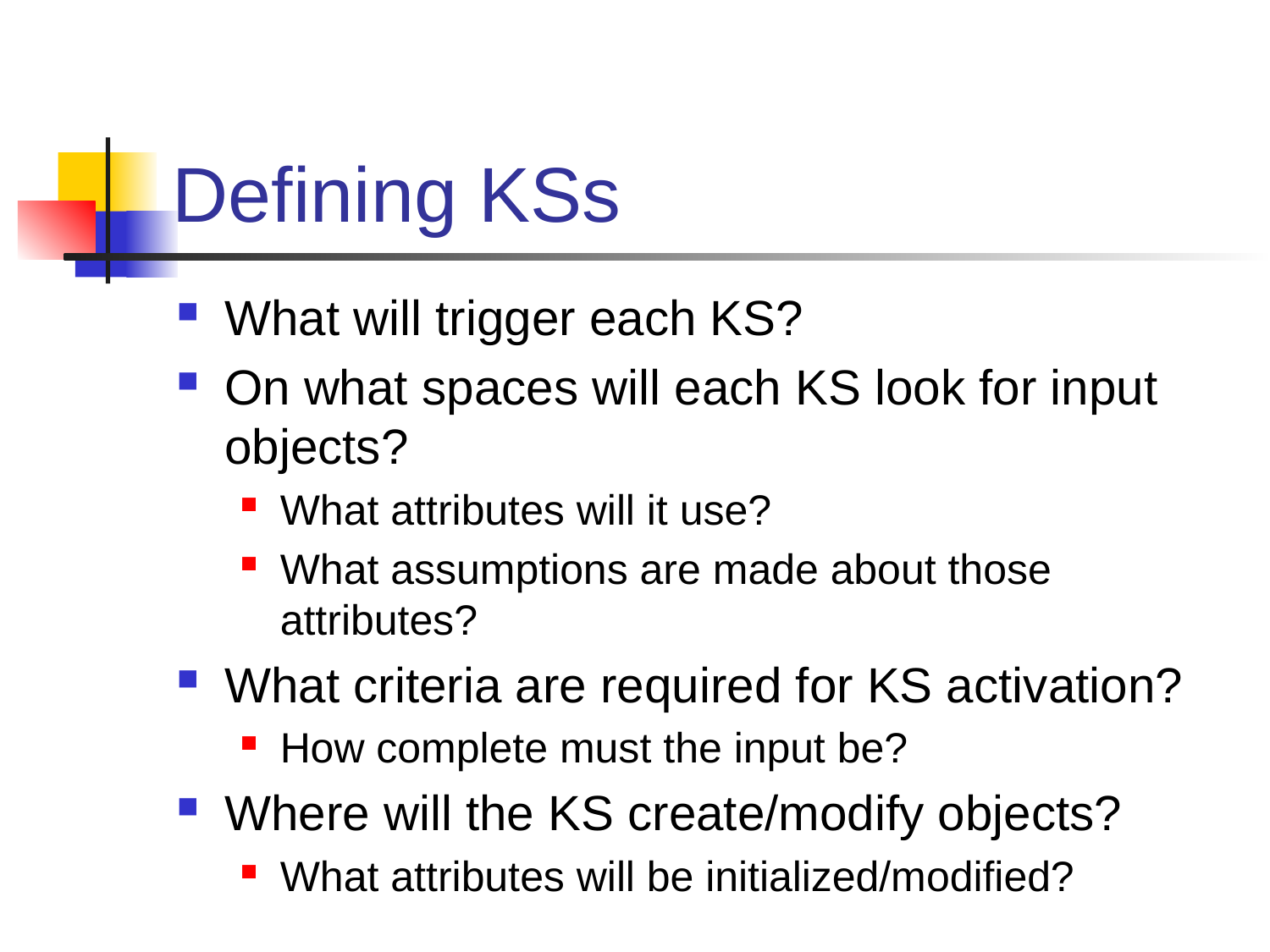

# Defining KSs
What will trigger each KS?
On what spaces will each KS look for input objects?
What attributes will it use?
What assumptions are made about those attributes?
What criteria are required for KS activation?
How complete must the input be?
Where will the KS create/modify objects?
What attributes will be initialized/modified?